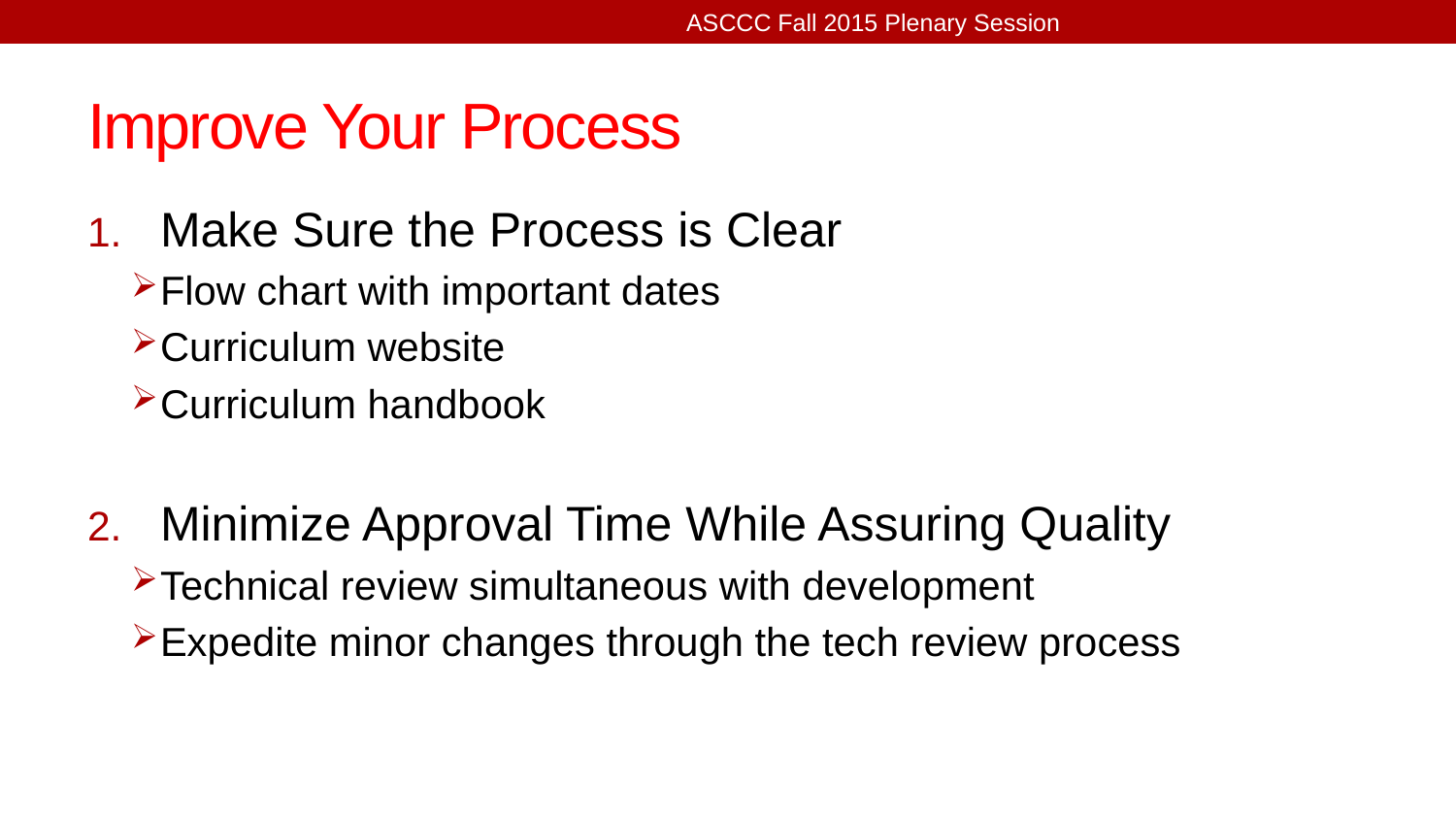

ASCCC Fall 2015 Plenary Session
# Improve Your Process
Make Sure the Process is Clear
Flow chart with important dates
Curriculum website
Curriculum handbook

Minimize Approval Time While Assuring Quality
Technical review simultaneous with development
Expedite minor changes through the tech review process